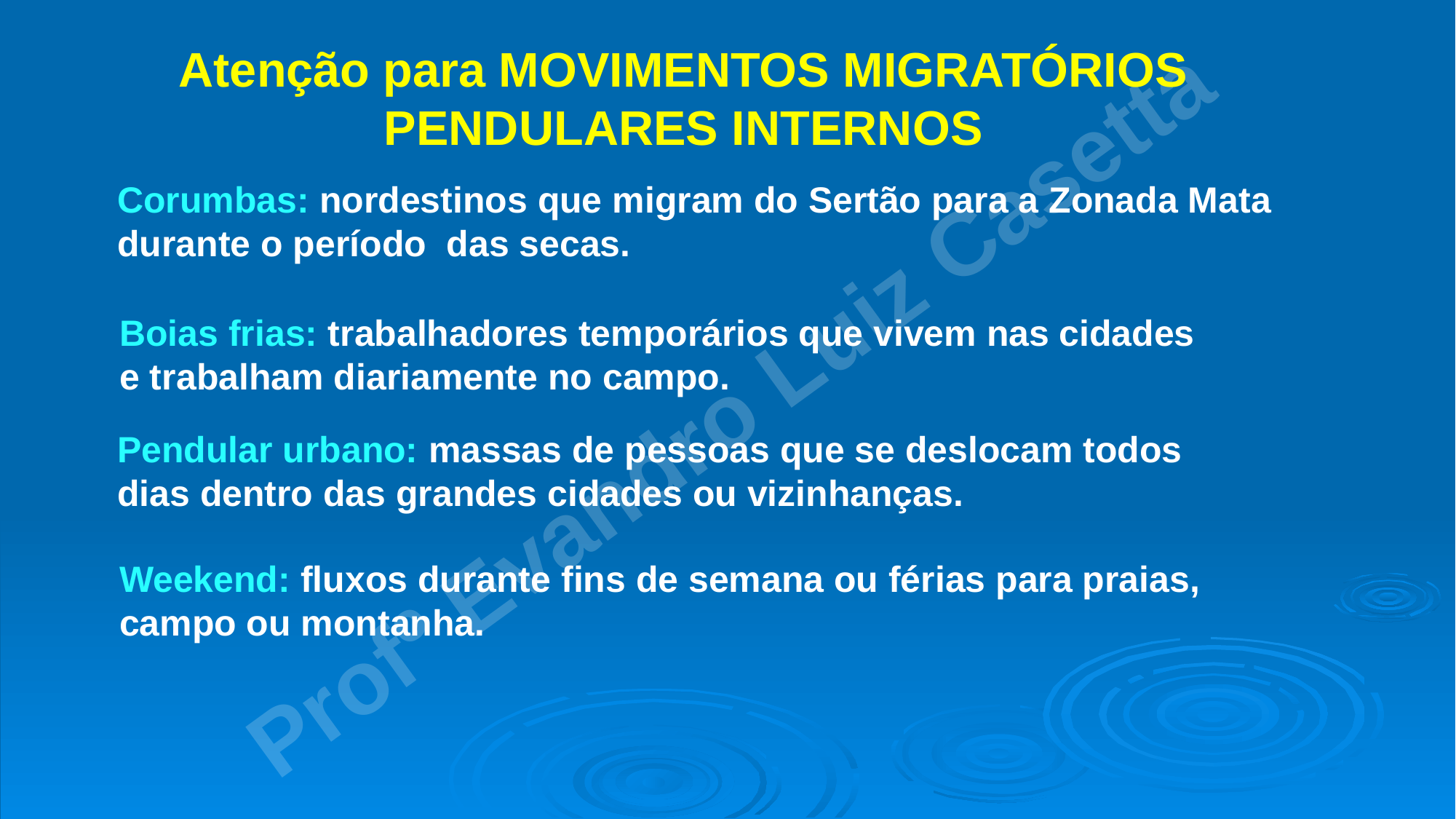

Atenção para MOVIMENTOS MIGRATÓRIOS PENDULARES INTERNOS
Corumbas: nordestinos que migram do Sertão para a Zonada Mata durante o período  das secas.

Boias frias: trabalhadores temporários que vivem nas cidades
e trabalham diariamente no campo.
Pendular urbano: massas de pessoas que se deslocam todos dias dentro das grandes cidades ou vizinhanças.
Weekend: fluxos durante fins de semana ou férias para praias,
campo ou montanha.